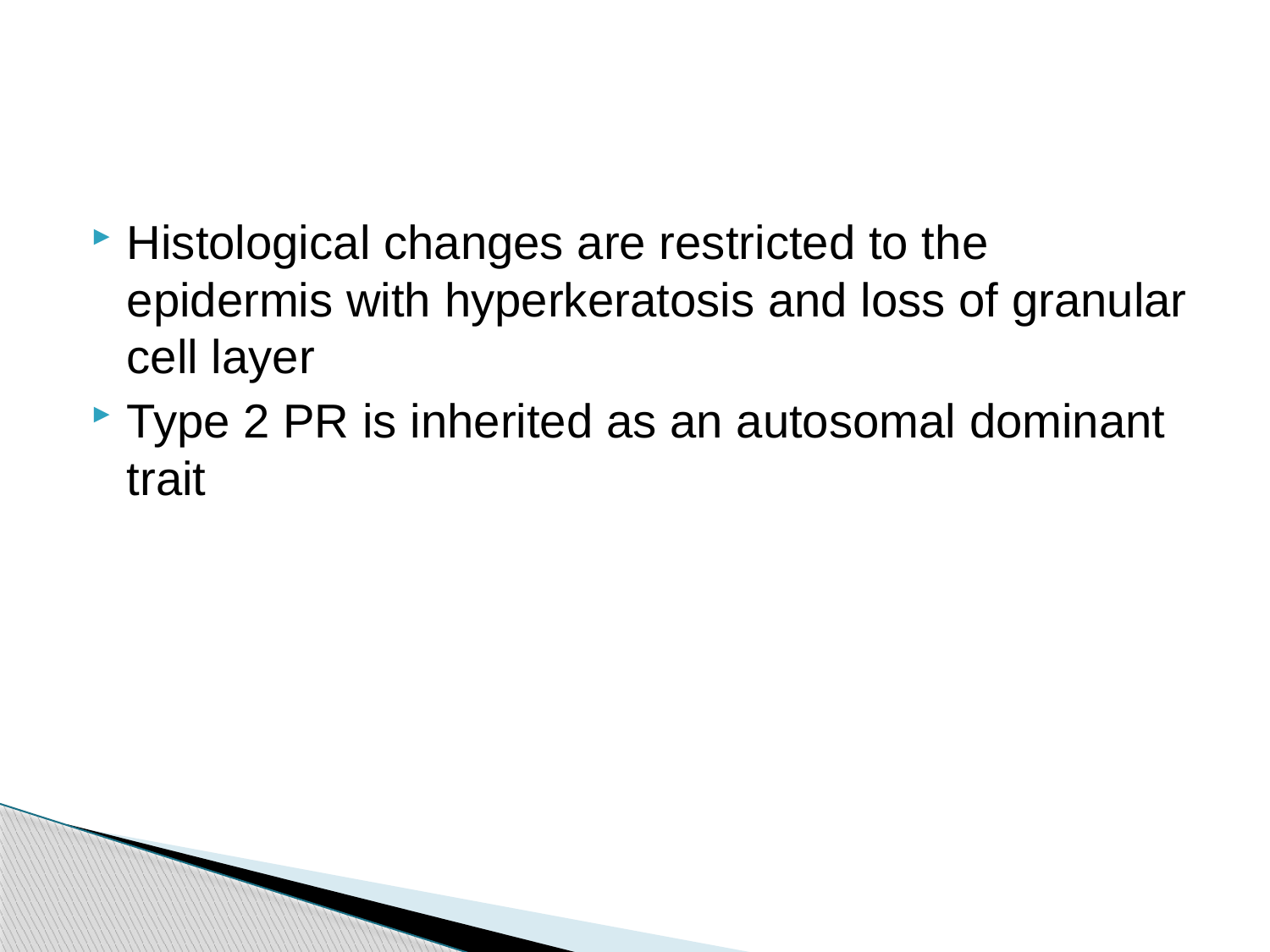

#
Histological changes are restricted to the epidermis with hyperkeratosis and loss of granular cell layer
Type 2 PR is inherited as an autosomal dominant trait